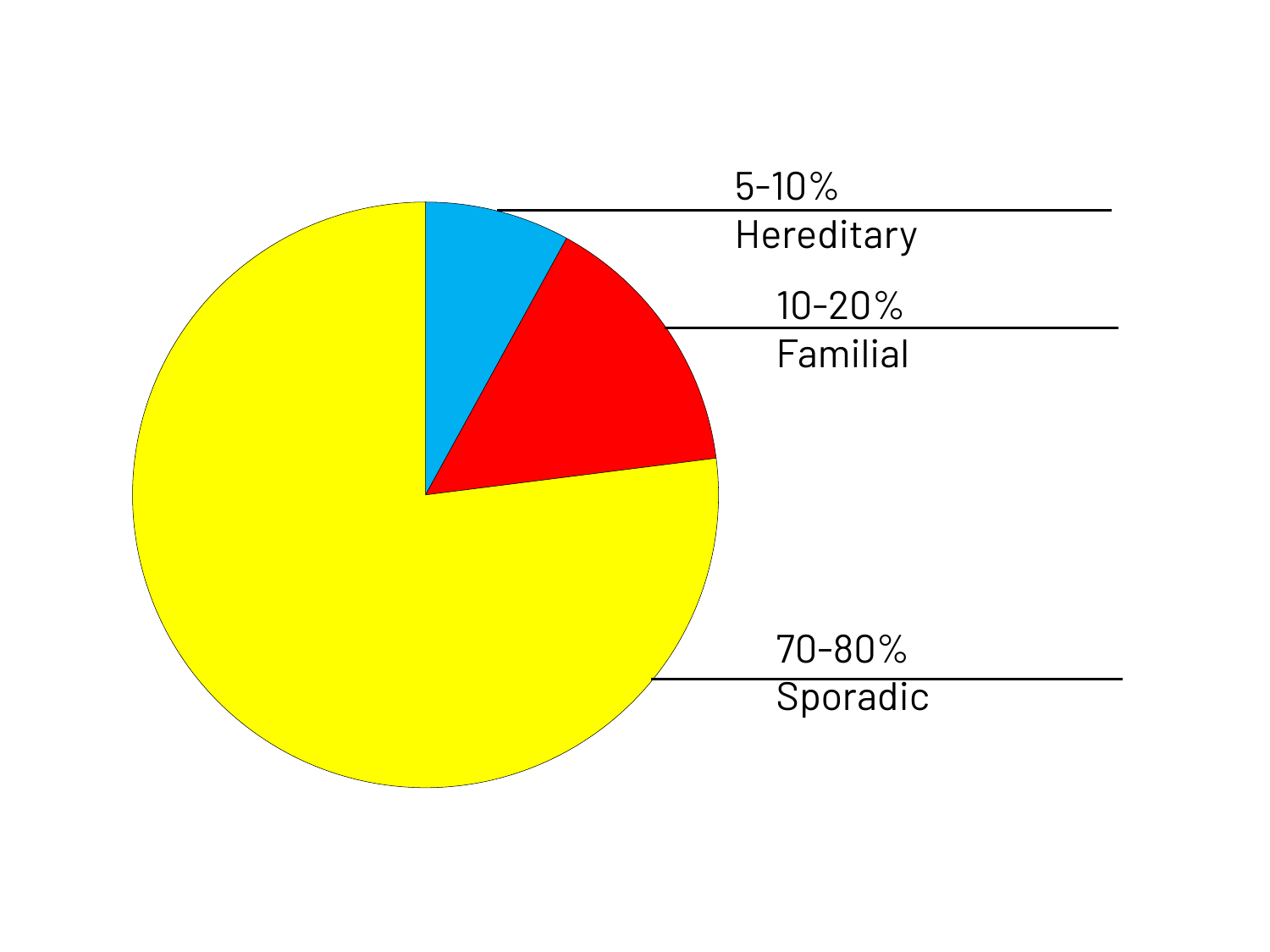

5-10%		Hereditary

### Chart

| Category |  |
|---|---|
10-20%	Familial
70-80%	Sporadic